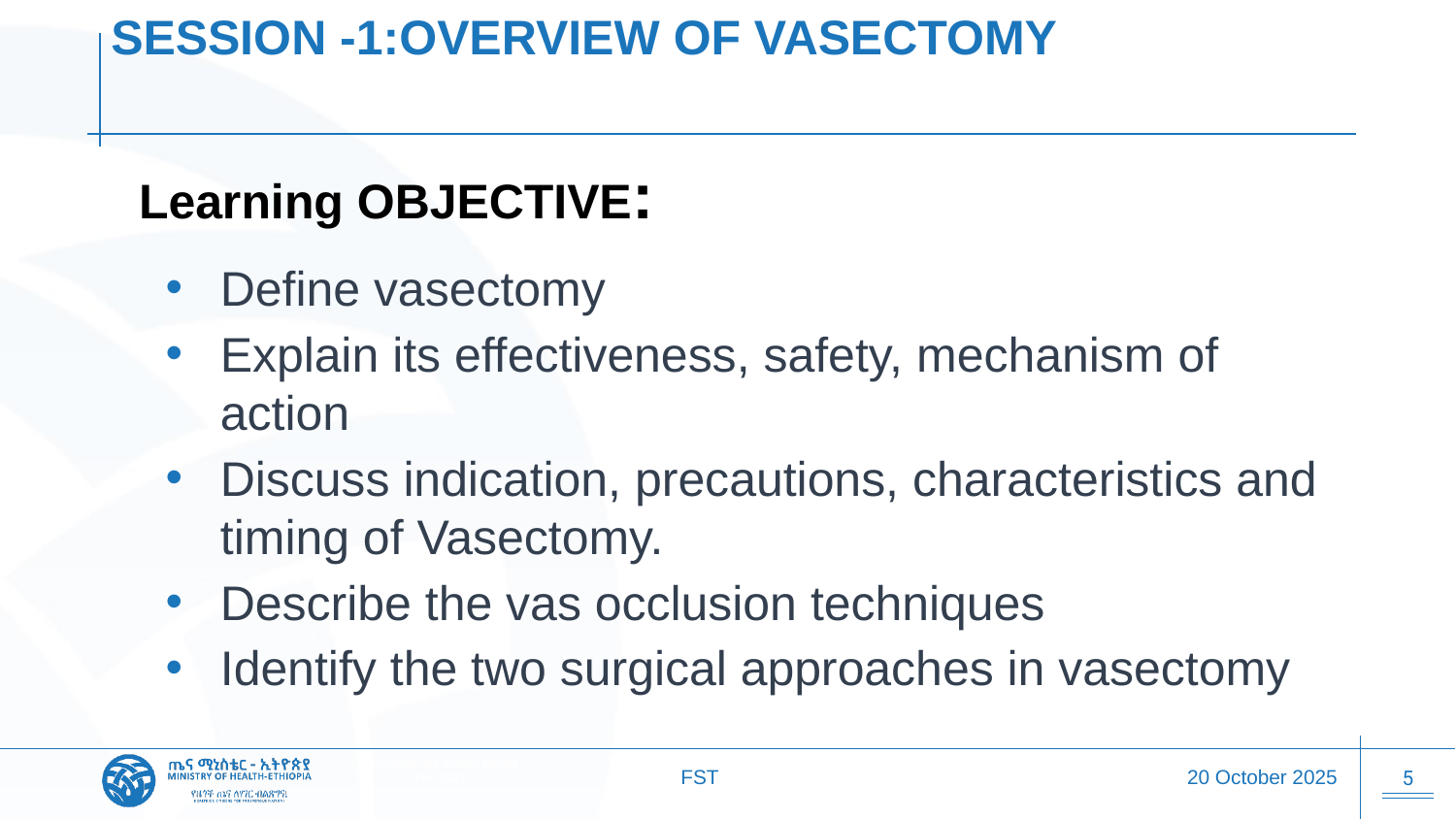

# SESSION -1:OVERVIEW OF VASECTOMY
Learning OBJECTIVE:
Define vasectomy
Explain its effectiveness, safety, mechanism of action
Discuss indication, precautions, characteristics and timing of Vasectomy.
Describe the vas occlusion techniques
Identify the two surgical approaches in vasectomy

FST
20 October 2025
5